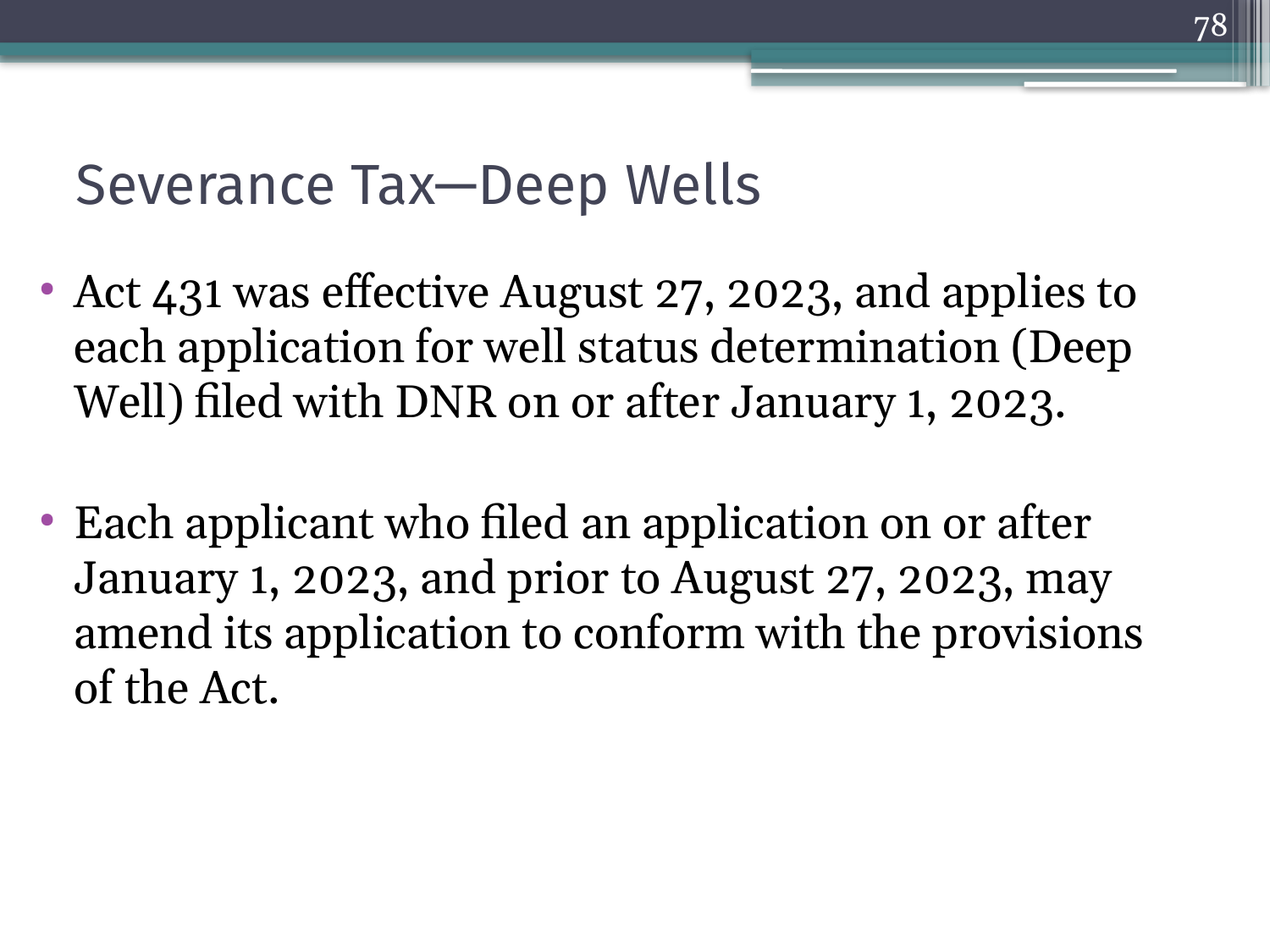

78
# Severance Tax—Deep Wells
Act 431 was effective August 27, 2023, and applies to each application for well status determination (Deep Well) filed with DNR on or after January 1, 2023.

Each applicant who filed an application on or after January 1, 2023, and prior to August 27, 2023, may amend its application to conform with the provisions of the Act.